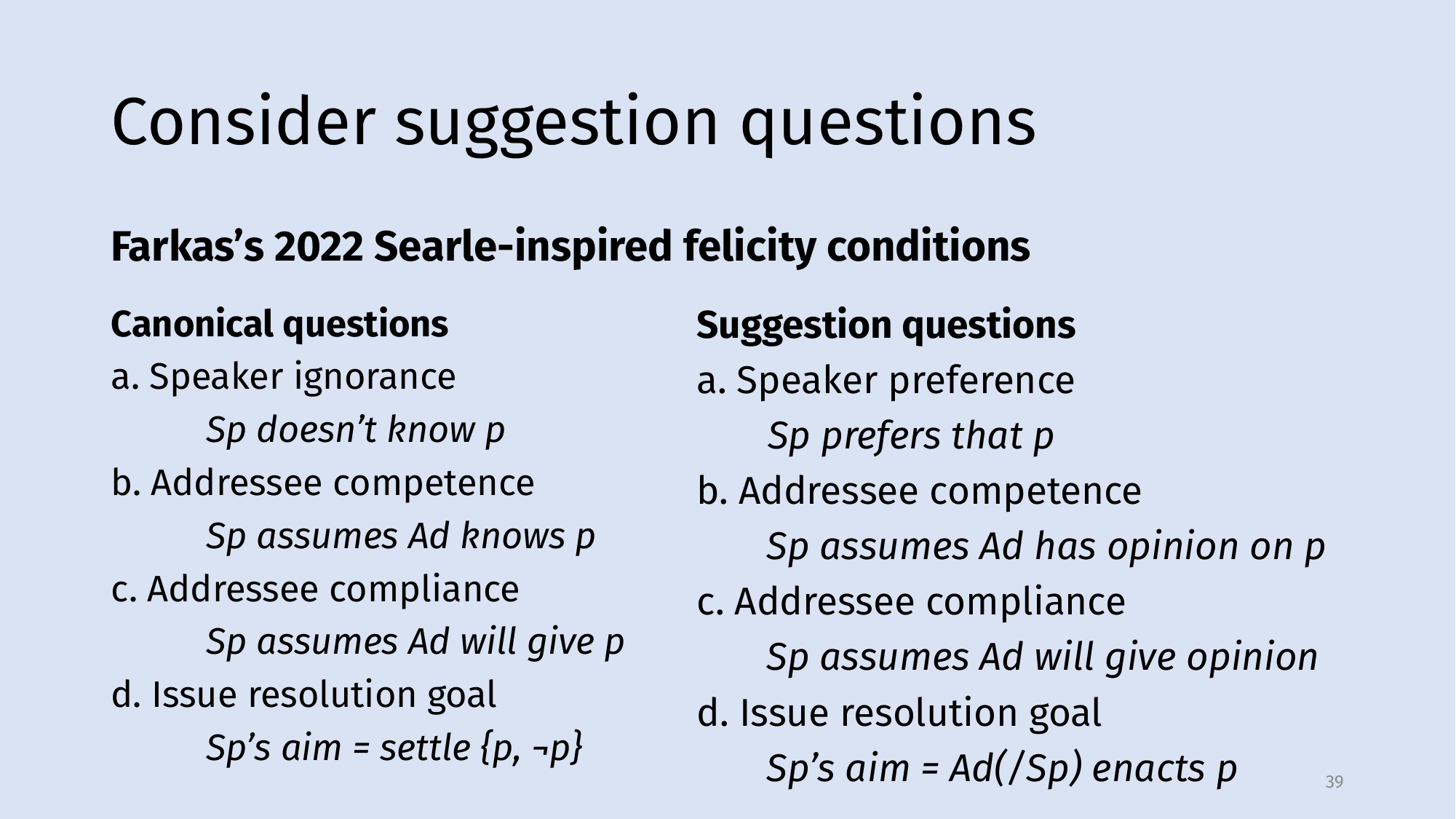

# Consider suggestion questions
Farkas’s 2022 Searle-inspired felicity conditions
Canonical questions
a. Speaker ignorance
	Sp doesn’t know p
b. Addressee competence
	Sp assumes Ad knows p
c. Addressee compliance
	Sp assumes Ad will give p
d. Issue resolution goal
	Sp’s aim = settle {p, ¬p}
Suggestion questions
a. Speaker preference
       Sp prefers that p
b. Addressee competence
       Sp assumes Ad has opinion on p
c. Addressee compliance
       Sp assumes Ad will give opinion
d. Issue resolution goal
       Sp’s aim = Ad(/Sp) enacts p
39